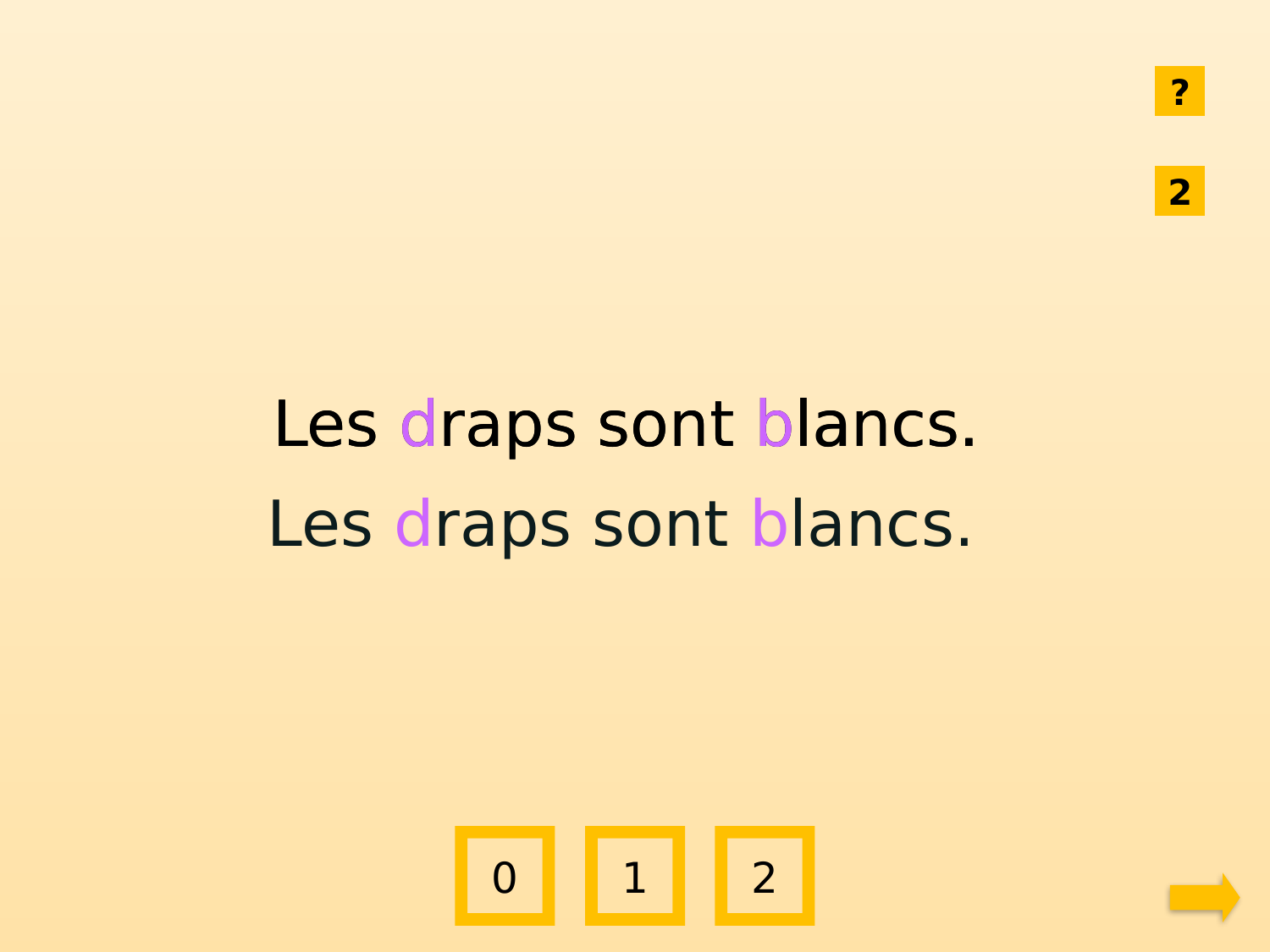

?
2
Les draps sont blancs.
Les draps sont blancs.
Les draps sont blancs.
0
1
2